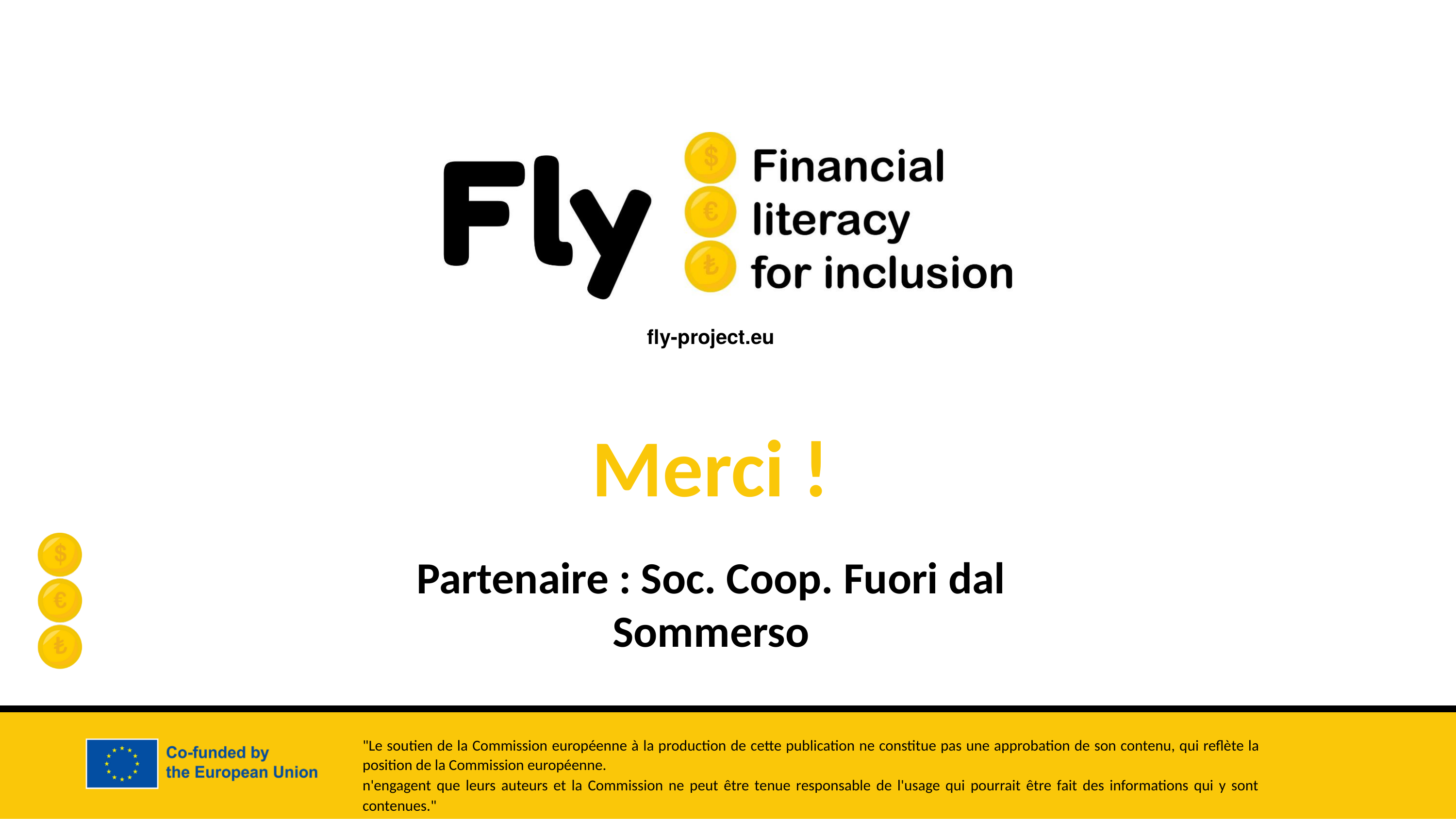

Merci !
Partenaire : Soc. Coop. Fuori dal Sommerso